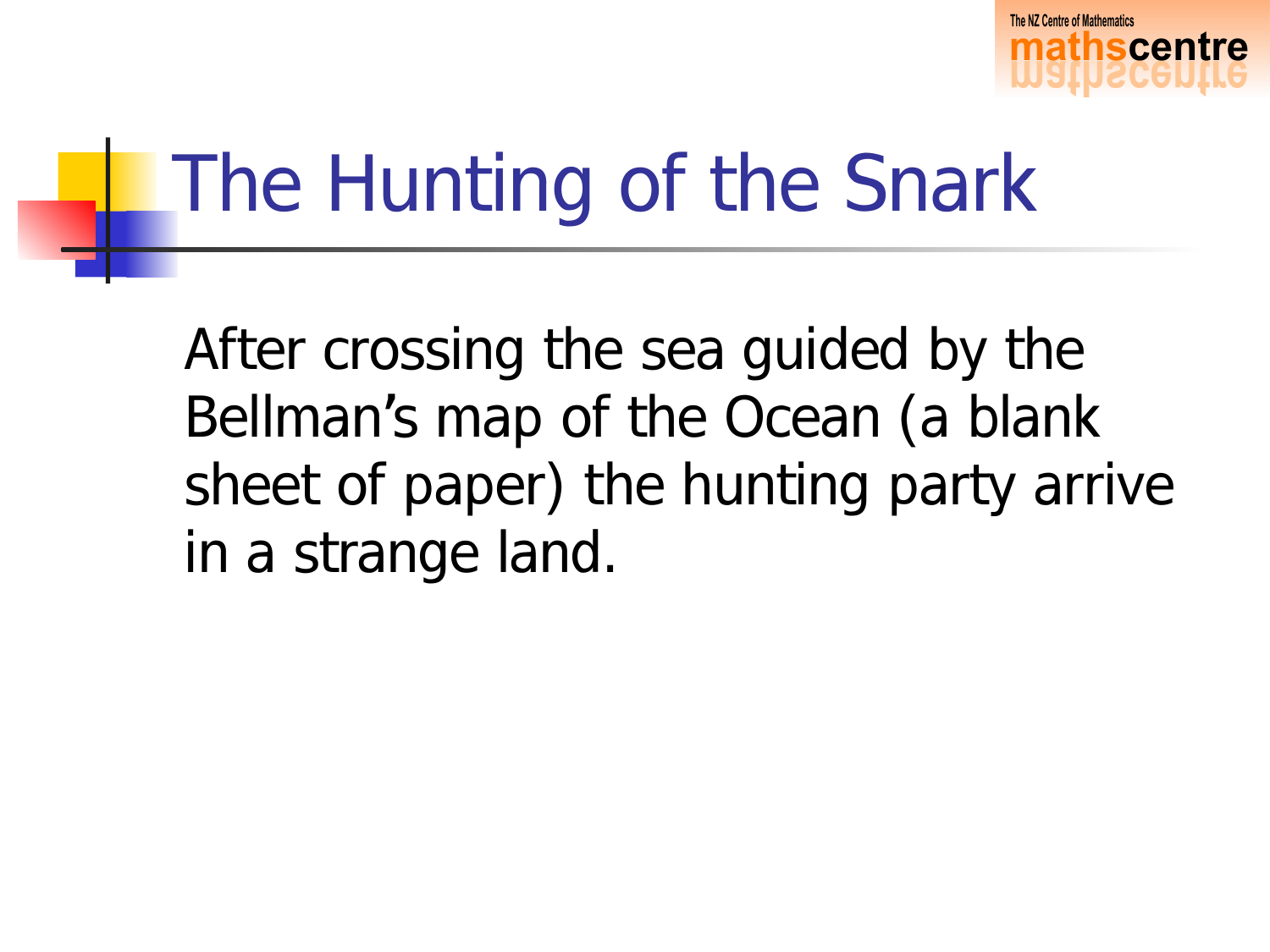

# The Hunting of the Snark
	After crossing the sea guided by the Bellman’s map of the Ocean (a blank sheet of paper) the hunting party arrive in a strange land.